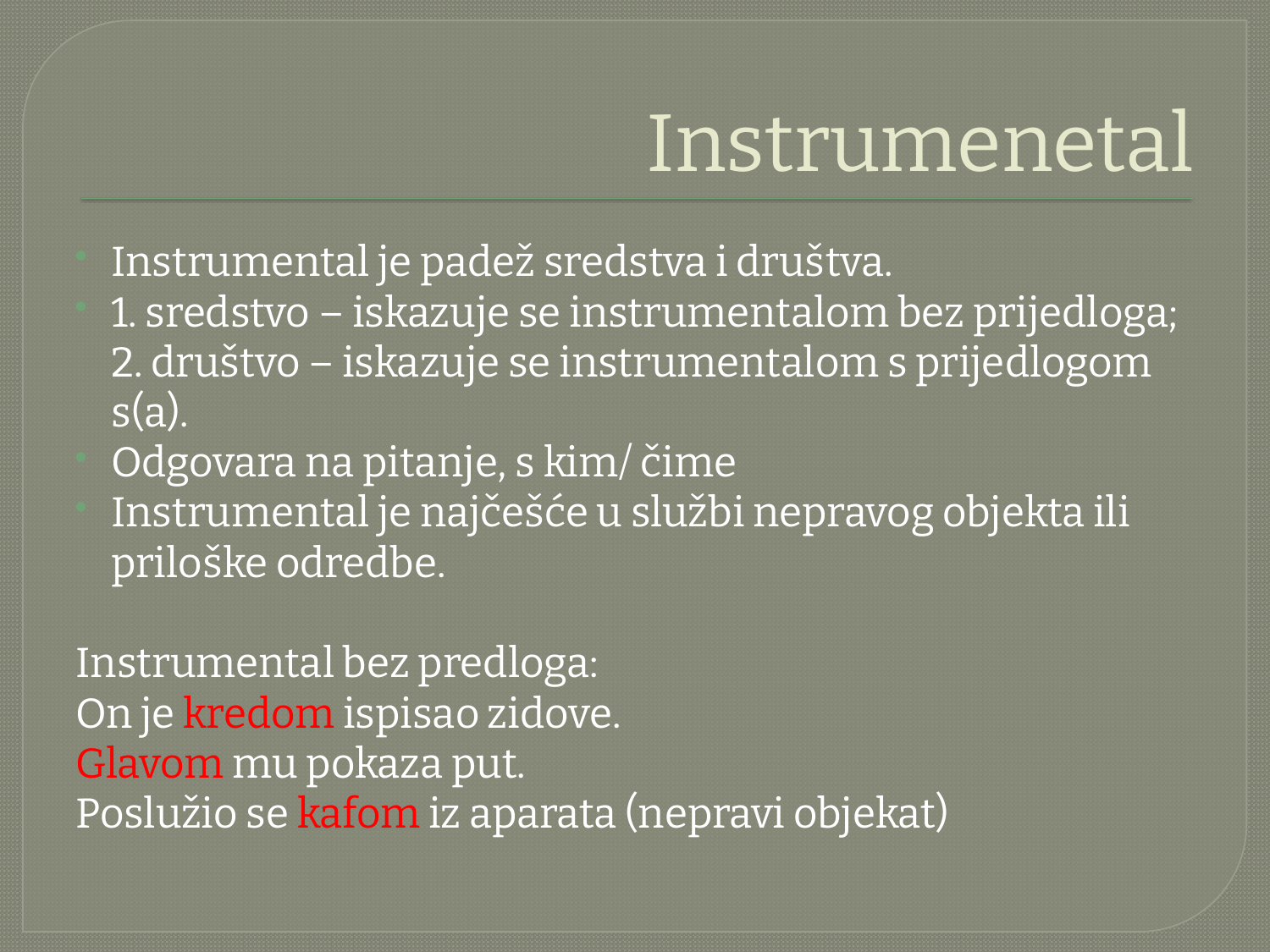

# Instrumenetal
Instrumental je padež sredstva i društva.
1. sredstvo – iskazuje se instrumentalom bez prijedloga;
	2. društvo – iskazuje se instrumentalom s prijedlogom s(a).
Odgovara na pitanje, s kim/ čime
Instrumental je najčešće u službi nepravog objekta ili priloške odredbe.

Instrumental bez predloga:
On je kredom ispisao zidove.
Glavom mu pokaza put.
Poslužio se kafom iz aparata (nepravi objekat)